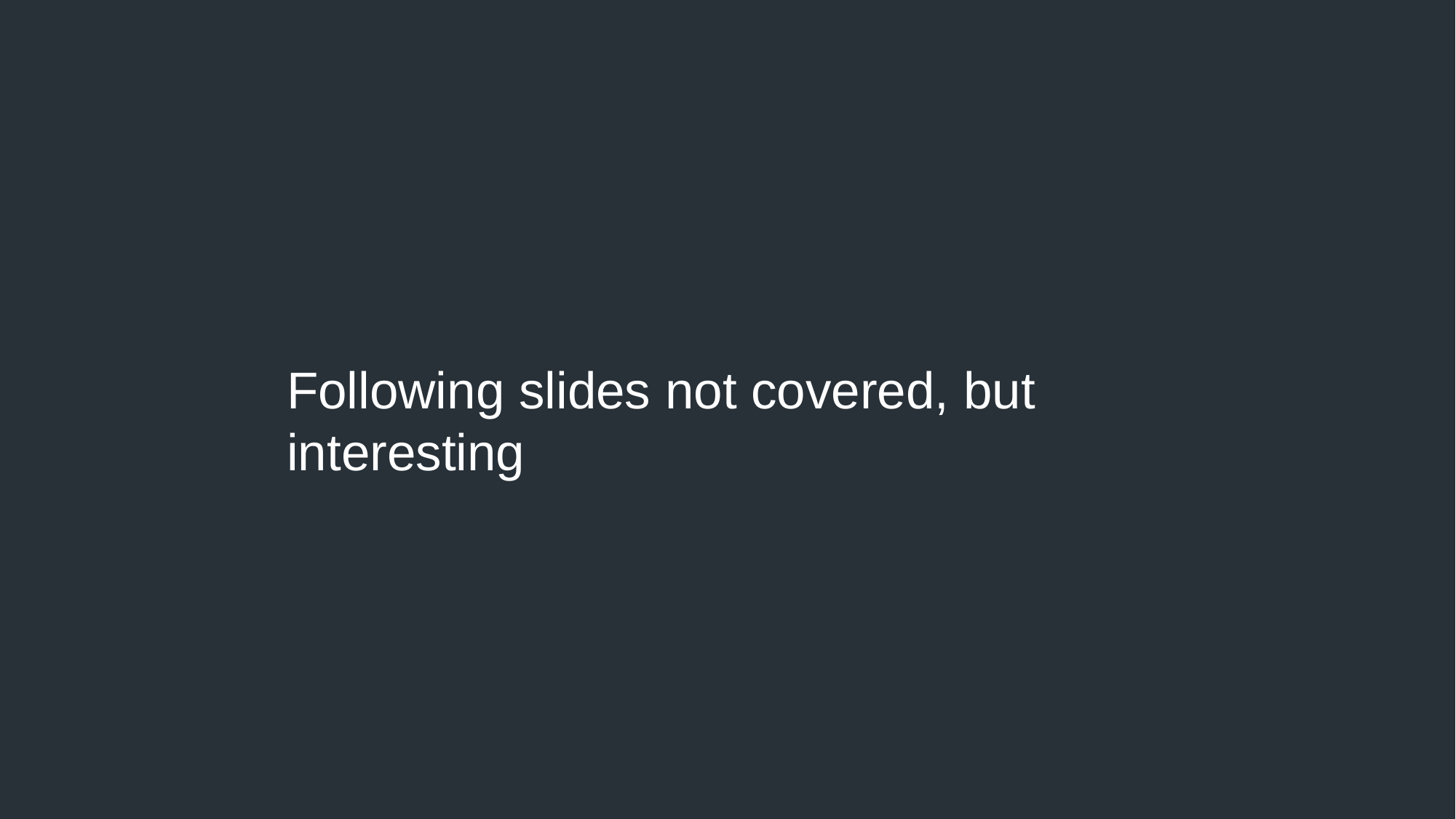

# Following slides not covered, but interesting